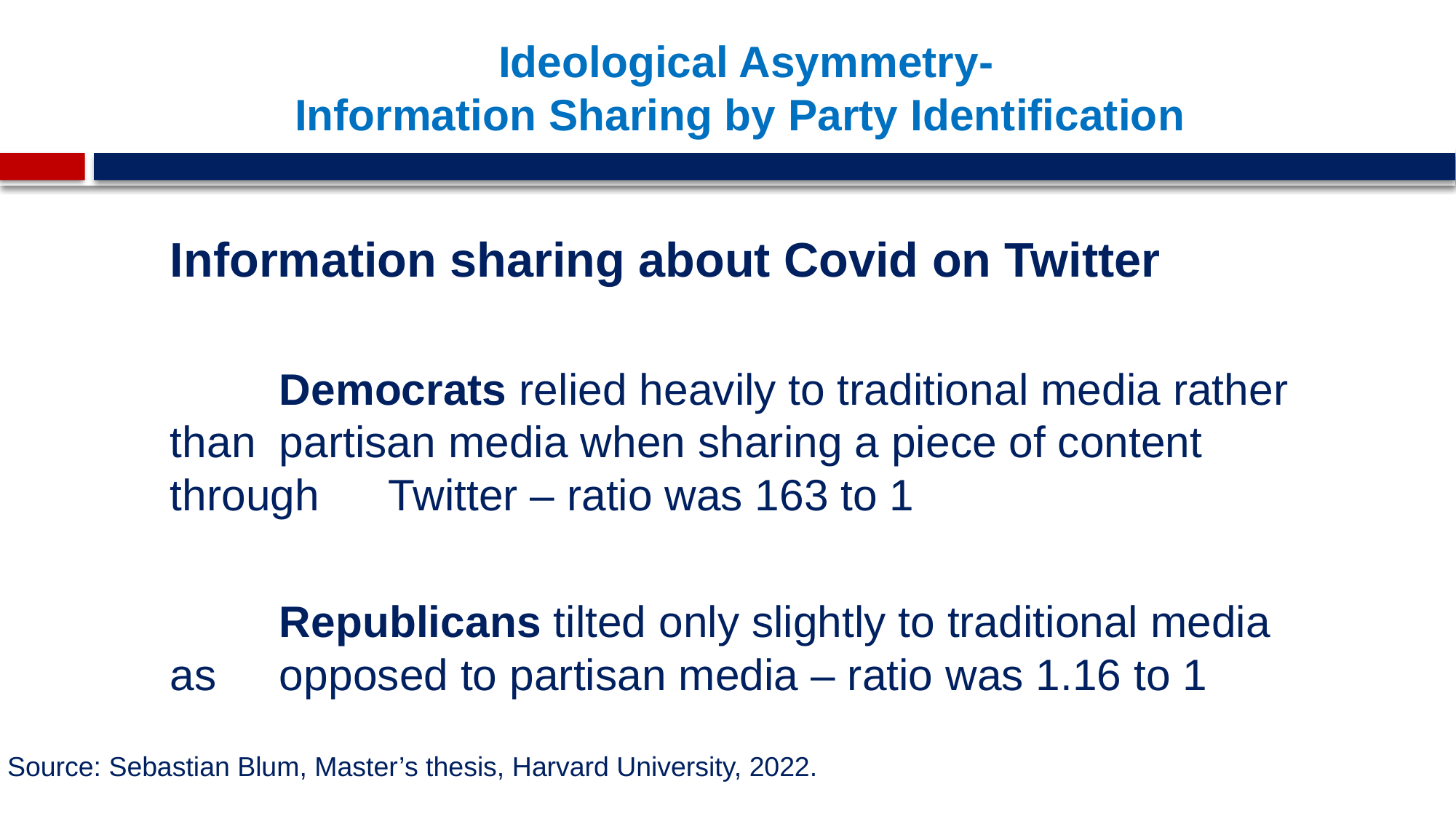

# Ideological Asymmetry- Information Sharing by Party Identification
Information sharing about Covid on Twitter

	Democrats relied heavily to traditional media rather than 	partisan media when sharing a piece of content through 	Twitter – ratio was 163 to 1

	Republicans tilted only slightly to traditional media as 	opposed to partisan media – ratio was 1.16 to 1
Source: Sebastian Blum, Master’s thesis, Harvard University, 2022.